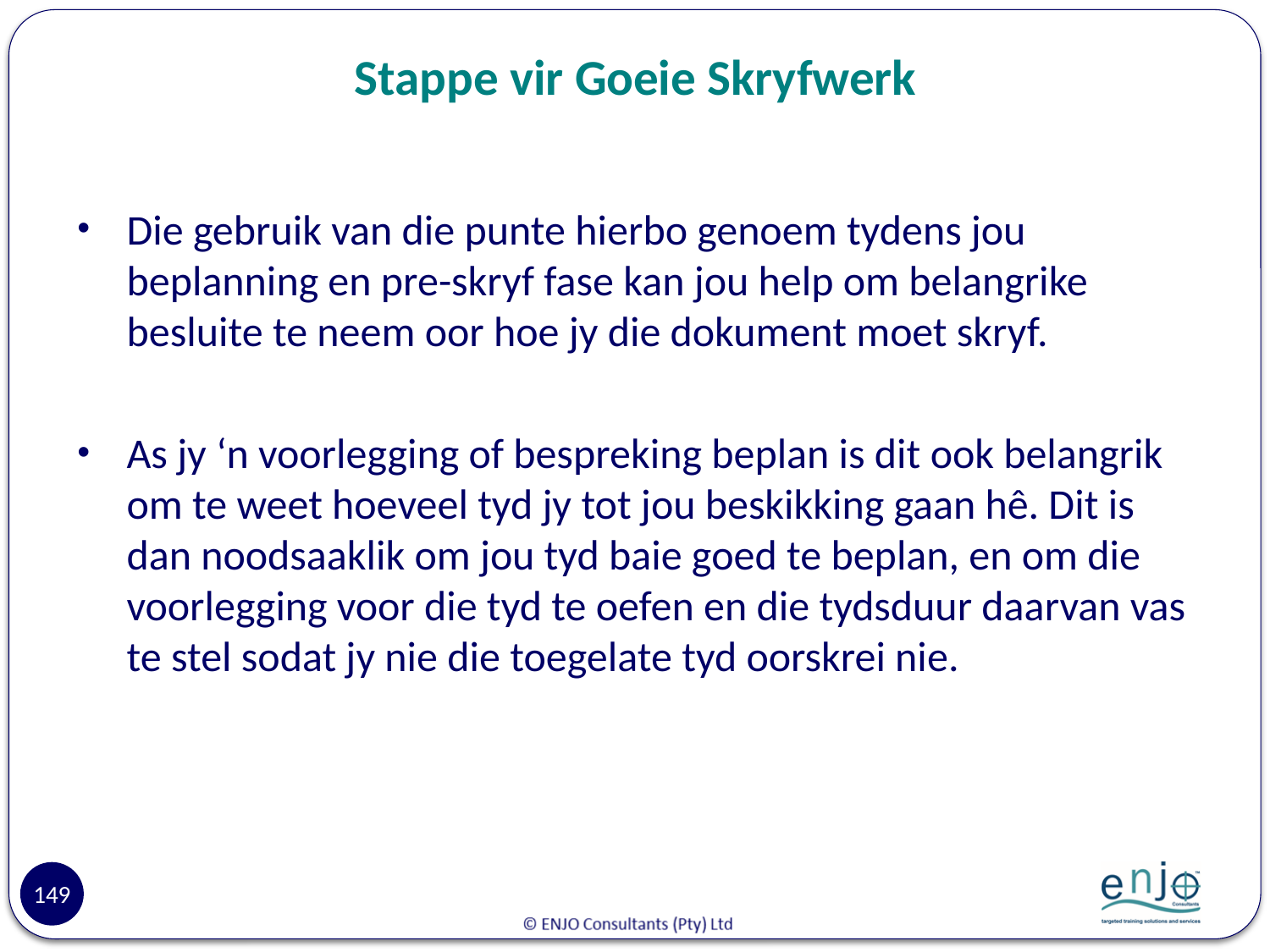

# Stappe vir Goeie Skryfwerk
Die gebruik van die punte hierbo genoem tydens jou beplanning en pre-skryf fase kan jou help om belangrike besluite te neem oor hoe jy die dokument moet skryf.

As jy ‘n voorlegging of bespreking beplan is dit ook belangrik om te weet hoeveel tyd jy tot jou beskikking gaan hê. Dit is dan noodsaaklik om jou tyd baie goed te beplan, en om die voorlegging voor die tyd te oefen en die tydsduur daarvan vas te stel sodat jy nie die toegelate tyd oorskrei nie.

149